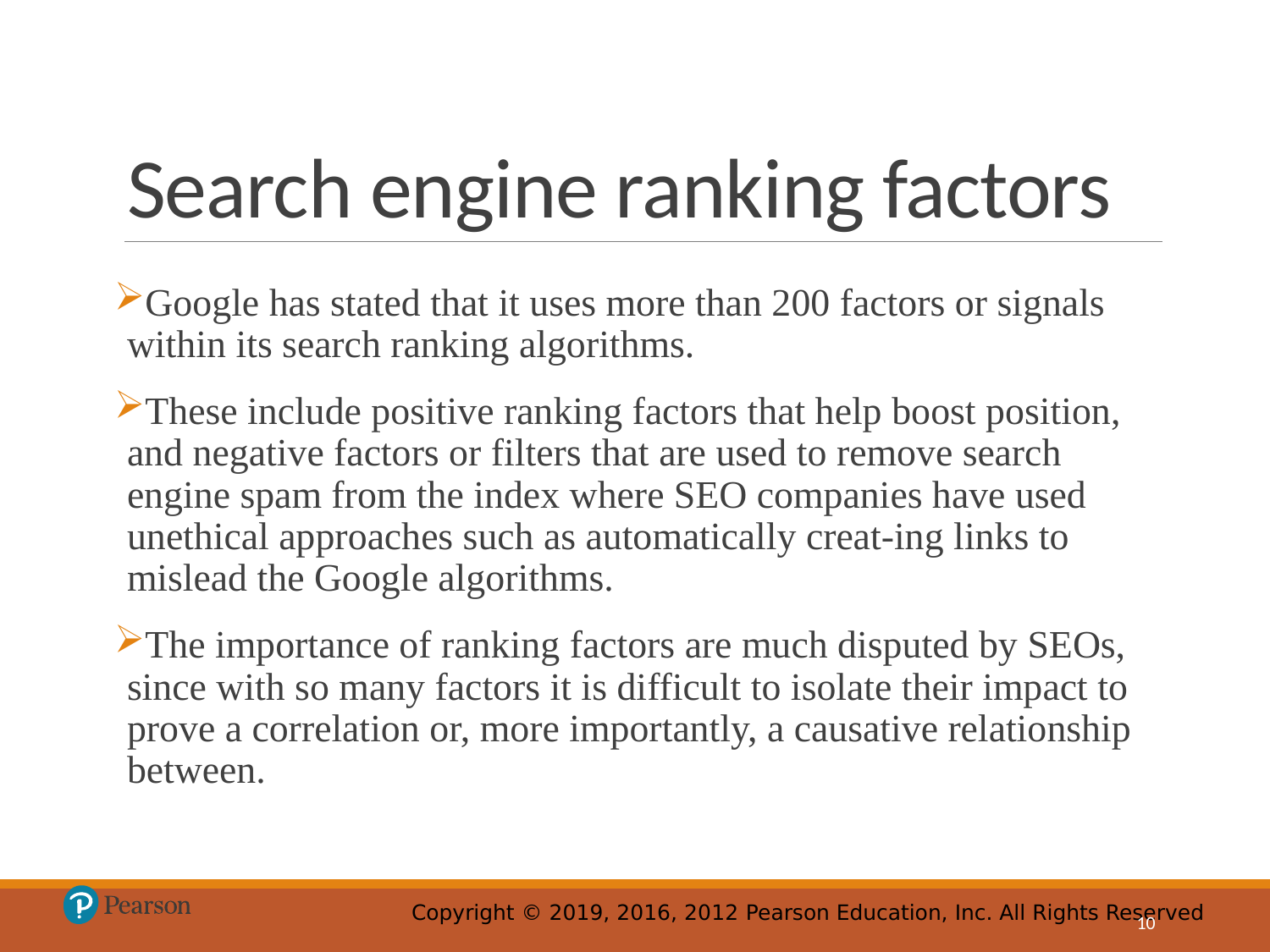

# Search engine ranking factors
Google has stated that it uses more than 200 factors or signals within its search ranking algorithms.
These include positive ranking factors that help boost position, and negative factors or filters that are used to remove search engine spam from the index where SEO companies have used unethical approaches such as automatically creat-ing links to mislead the Google algorithms.
The importance of ranking factors are much disputed by SEOs, since with so many factors it is difficult to isolate their impact to prove a correlation or, more importantly, a causative relationship between.

10